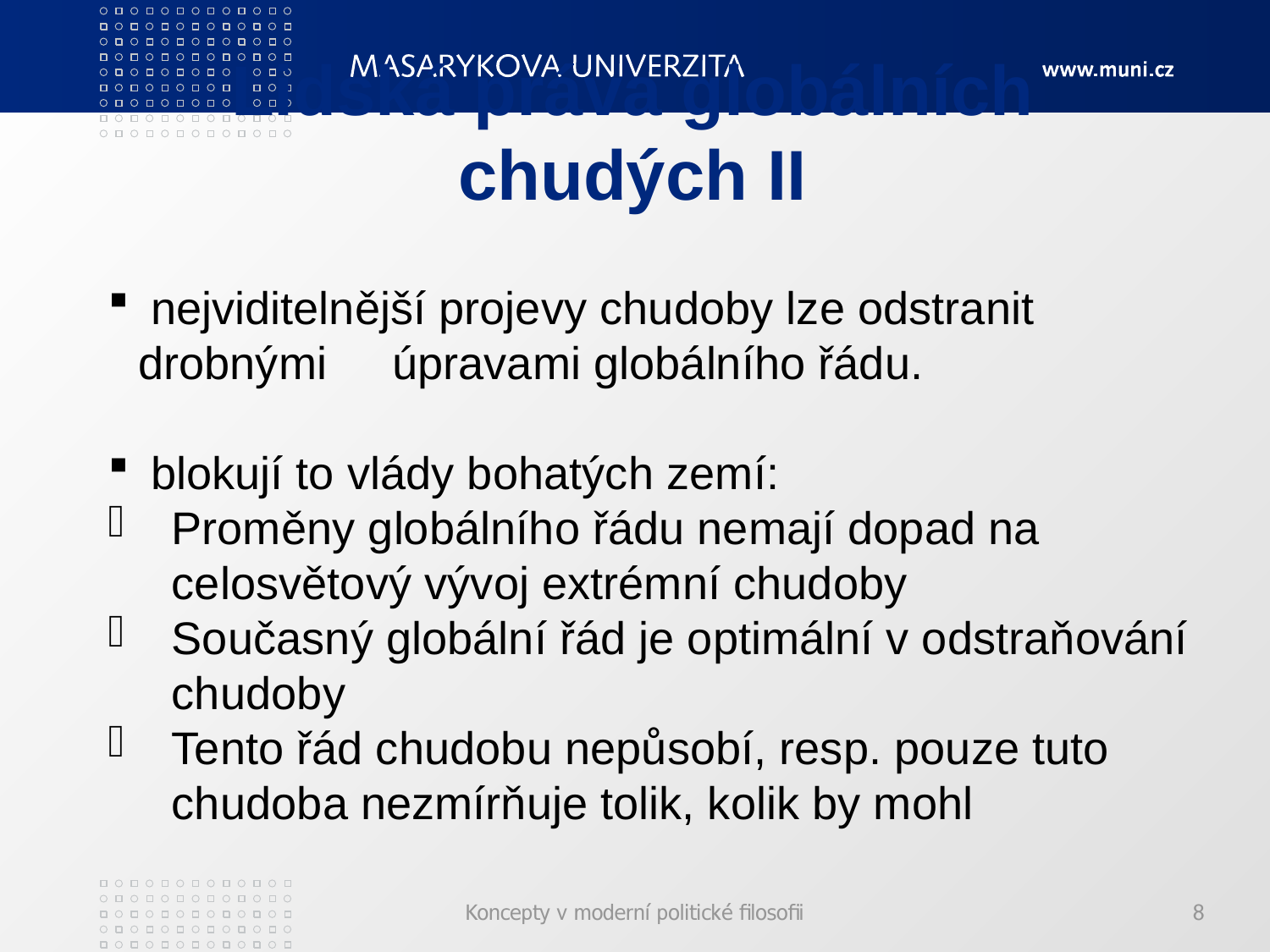

# Lidská práva globálních chudých II
 nejviditelnější projevy chudoby lze odstranit drobnými 	úpravami globálního řádu.

 blokují to vlády bohatých zemí:
Proměny globálního řádu nemají dopad na celosvětový vývoj extrémní chudoby
Současný globální řád je optimální v odstraňování chudoby
Tento řád chudobu nepůsobí, resp. pouze tuto chudoba nezmírňuje tolik, kolik by mohl
Koncepty v moderní politické filosofii
8